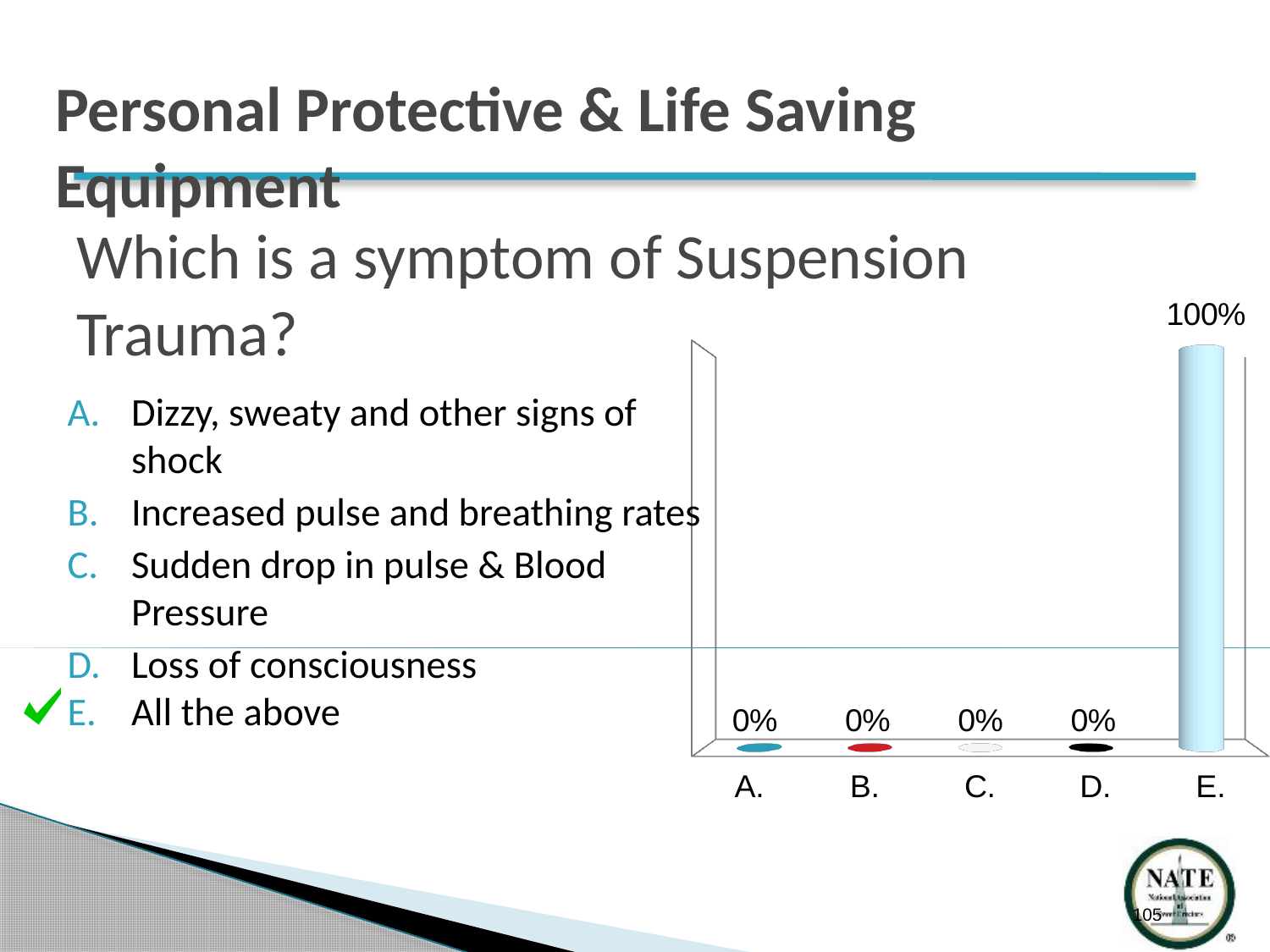

Personal Protective & Life Saving Equipment
# Which is a symptom of Suspension Trauma?

[unsupported chart]

Dizzy, sweaty and other signs of shock
Increased pulse and breathing rates
Sudden drop in pulse & Blood Pressure
Loss of consciousness
All the above

105